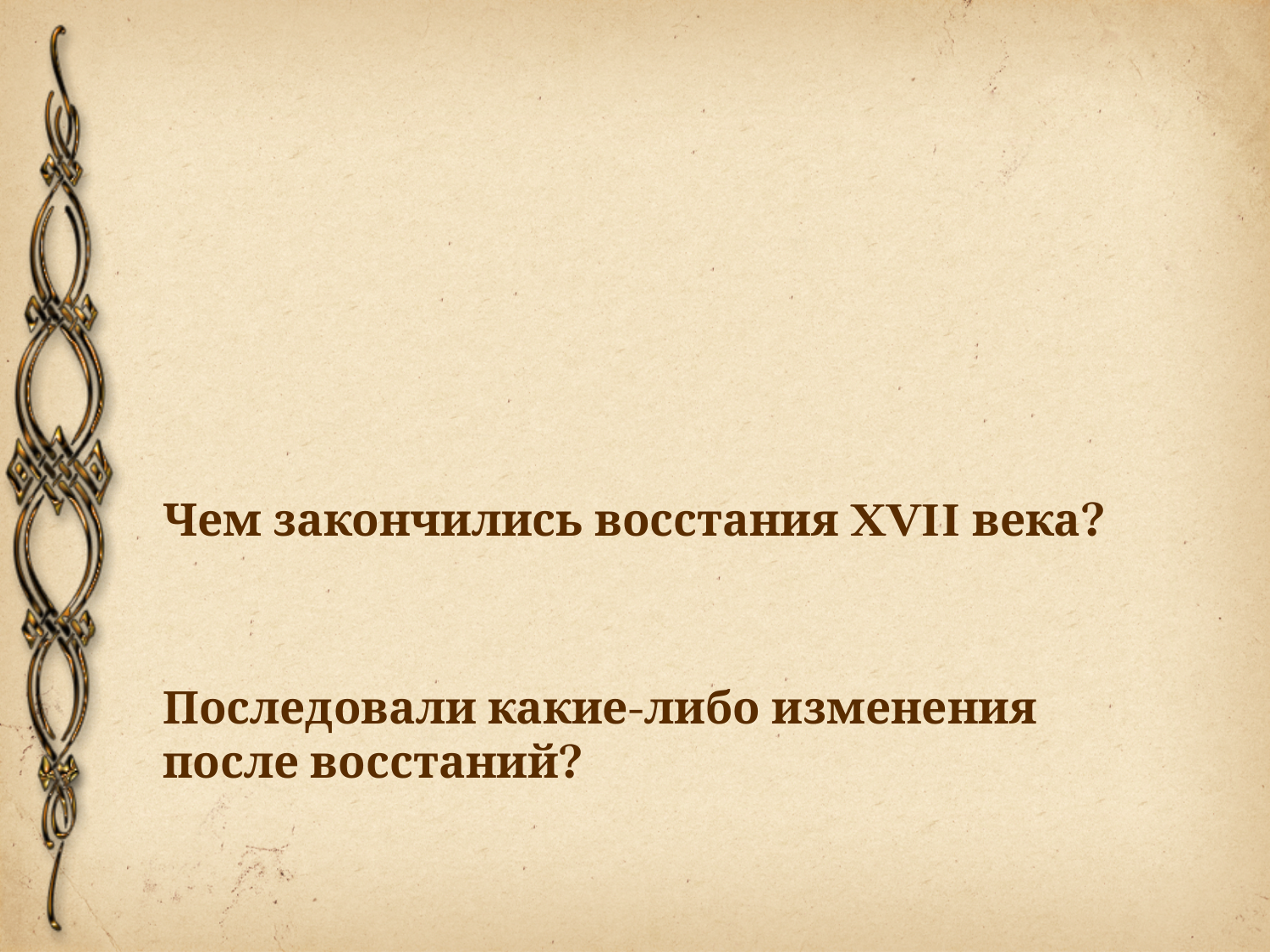

#

Чем закончились восстания XVII века?

Последовали какие-либо изменения после восстаний?